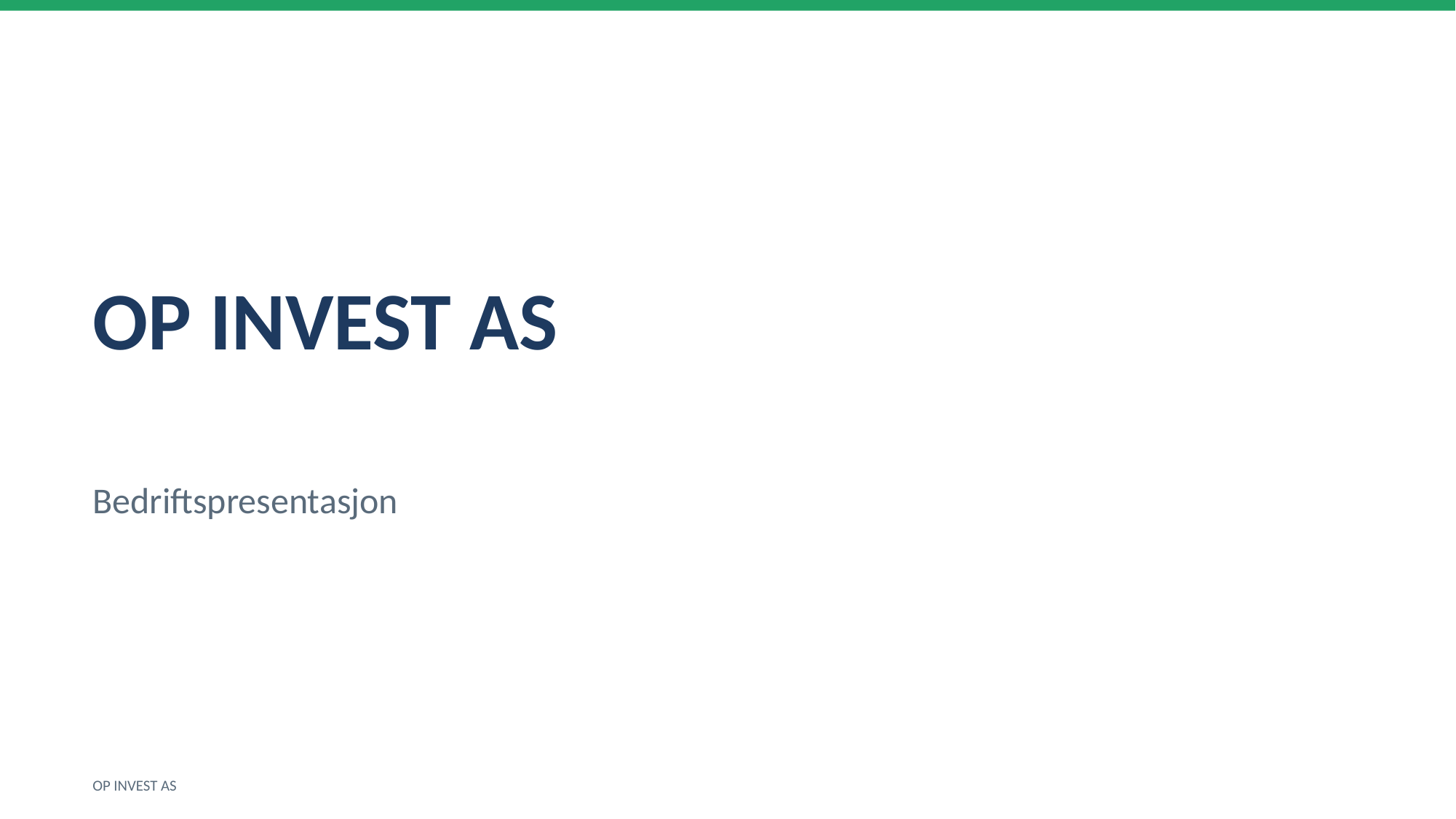

OP INVEST AS
Bedriftspresentasjon
OP INVEST AS